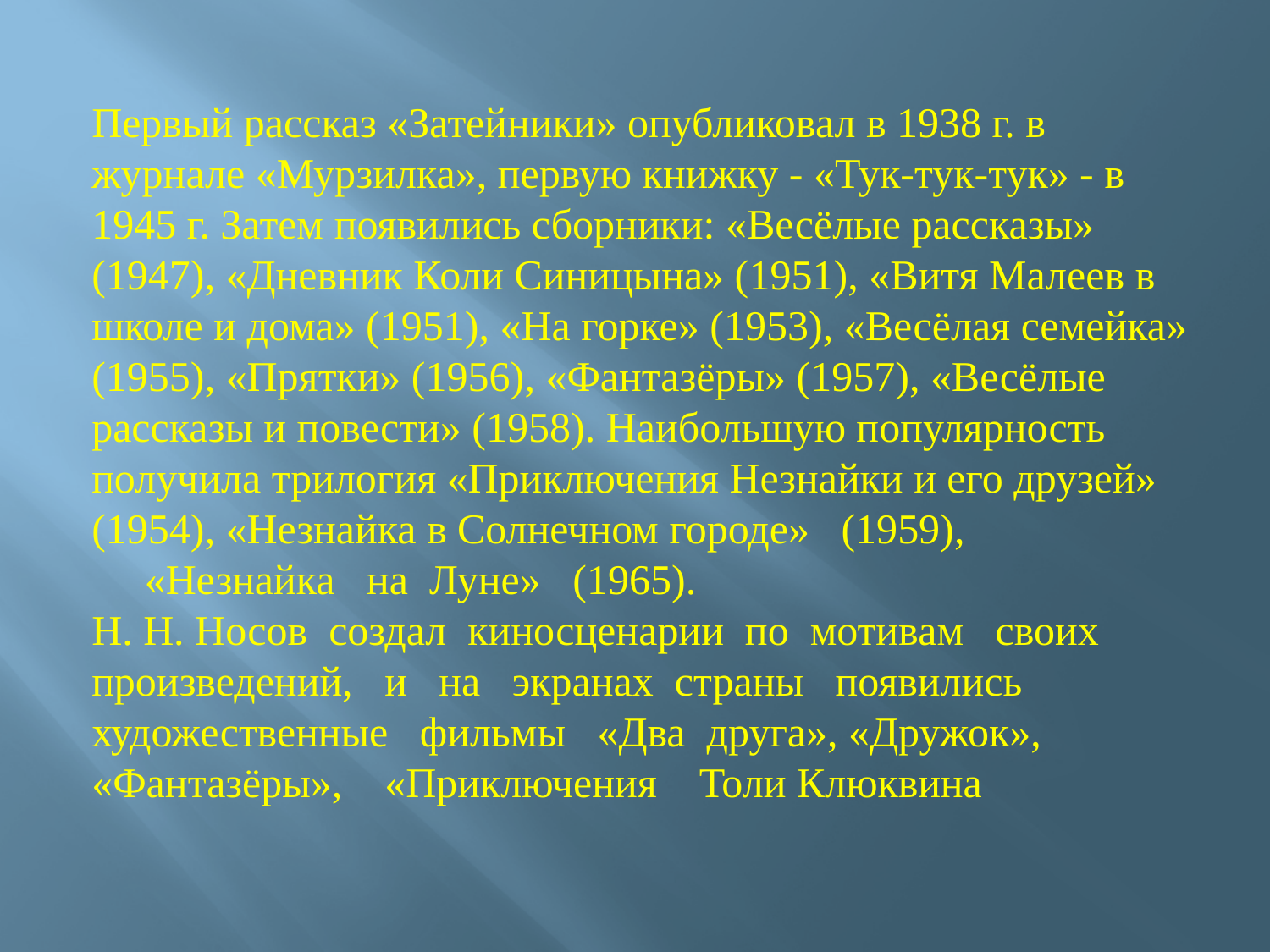

Первый рассказ «Затейники» опубликовал в 1938 г. в журнале «Мурзилка», первую книжку - «Тук-тук-тук» - в 1945 г. Затем появились сборники: «Весёлые рассказы» (1947), «Дневник Коли Синицына» (1951), «Витя Малеев в школе и дома» (1951), «На горке» (1953), «Весёлая семейка» (1955), «Прятки» (1956), «Фантазёры» (1957), «Весёлые рассказы и повести» (1958). Наибольшую популярность получила трилогия «Приключения Незнайки и его друзей» (1954), «Незнайка в Солнечном городе»   (1959),                           «Незнайка   на  Луне»   (1965).
Н. Н. Носов  создал  киносценарии  по  мотивам   своих   произведений,   и   на   экранах  страны   появились   художественные   фильмы   «Два  друга», «Дружок»,    «Фантазёры»,    «Приключения    Толи Клюквина